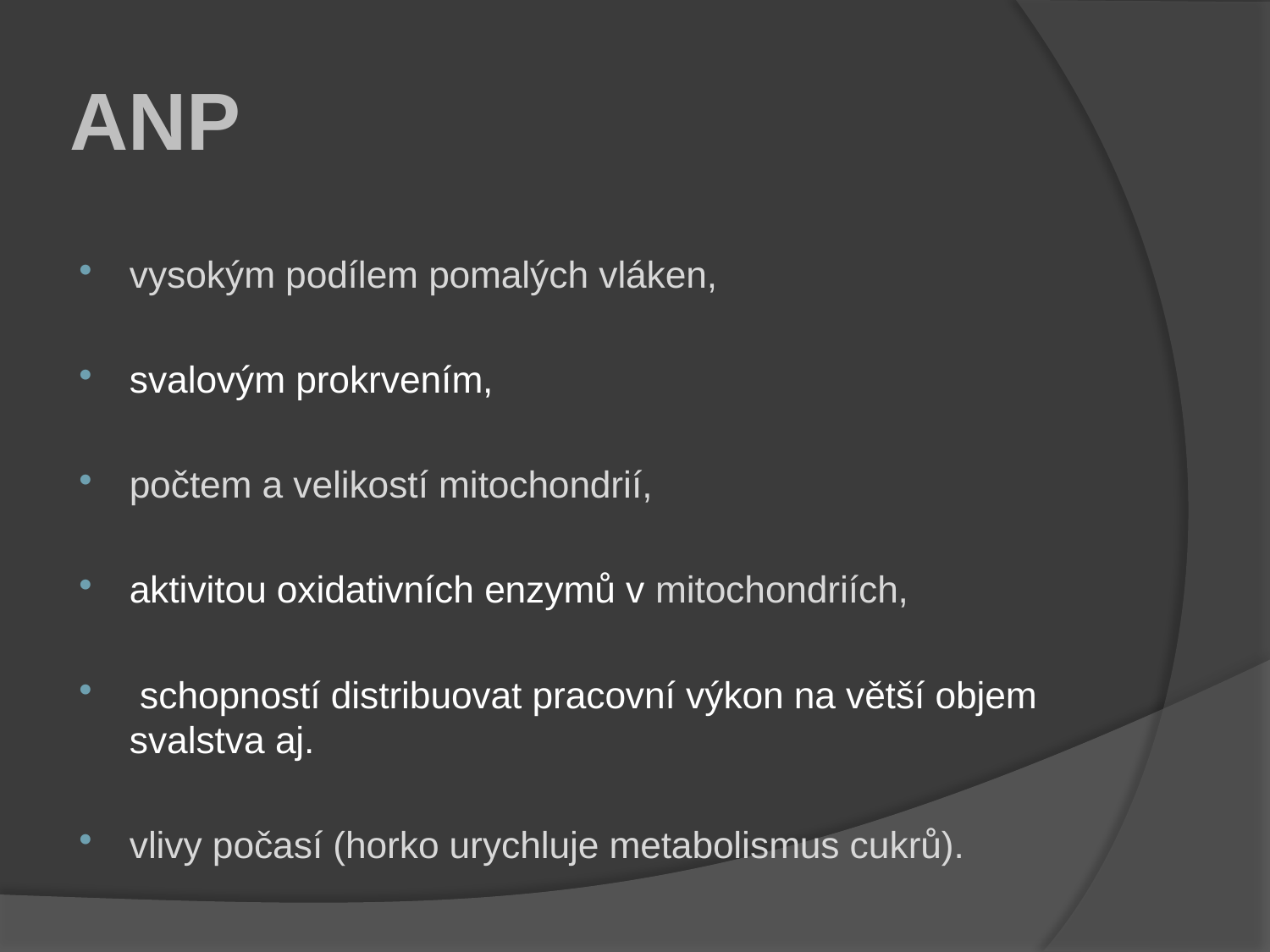

# ANP
vysokým podílem pomalých vláken,

svalovým prokrvením,

počtem a velikostí mitochondrií,

aktivitou oxidativních enzymů v mitochondriích,

 schopností distribuovat pracovní výkon na větší objem svalstva aj.

vlivy počasí (horko urychluje metabolismus cukrů).